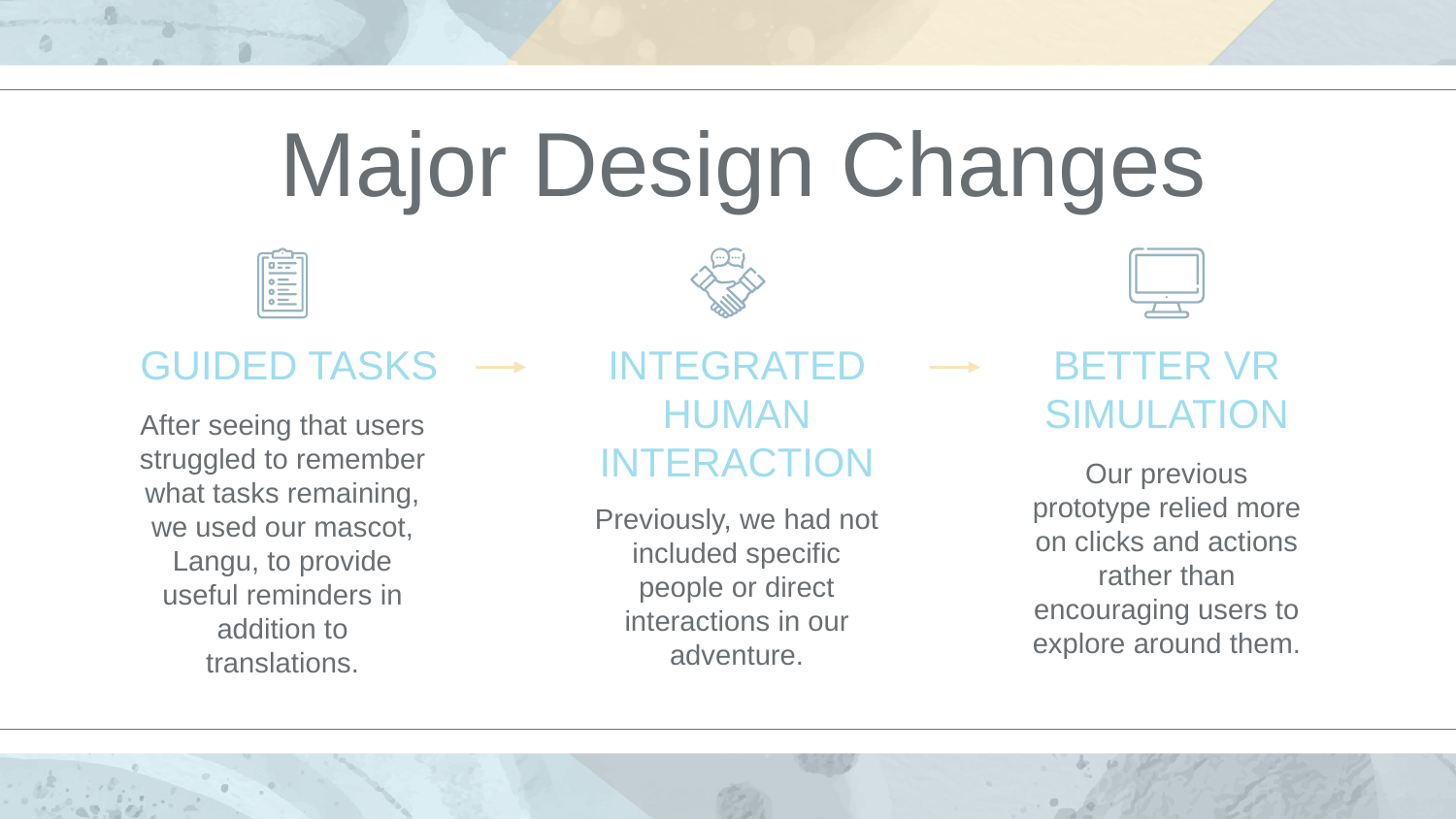

# Major Design Changes

GUIDED TASKS
INTEGRATED HUMAN INTERACTION
BETTER VR SIMULATION
After seeing that users struggled to remember what tasks remaining, we used our mascot, Langu, to provide useful reminders in addition to translations.

Our previous prototype relied more on clicks and actions rather than encouraging users to explore around them.

Previously, we had not included specific people or direct interactions in our adventure.